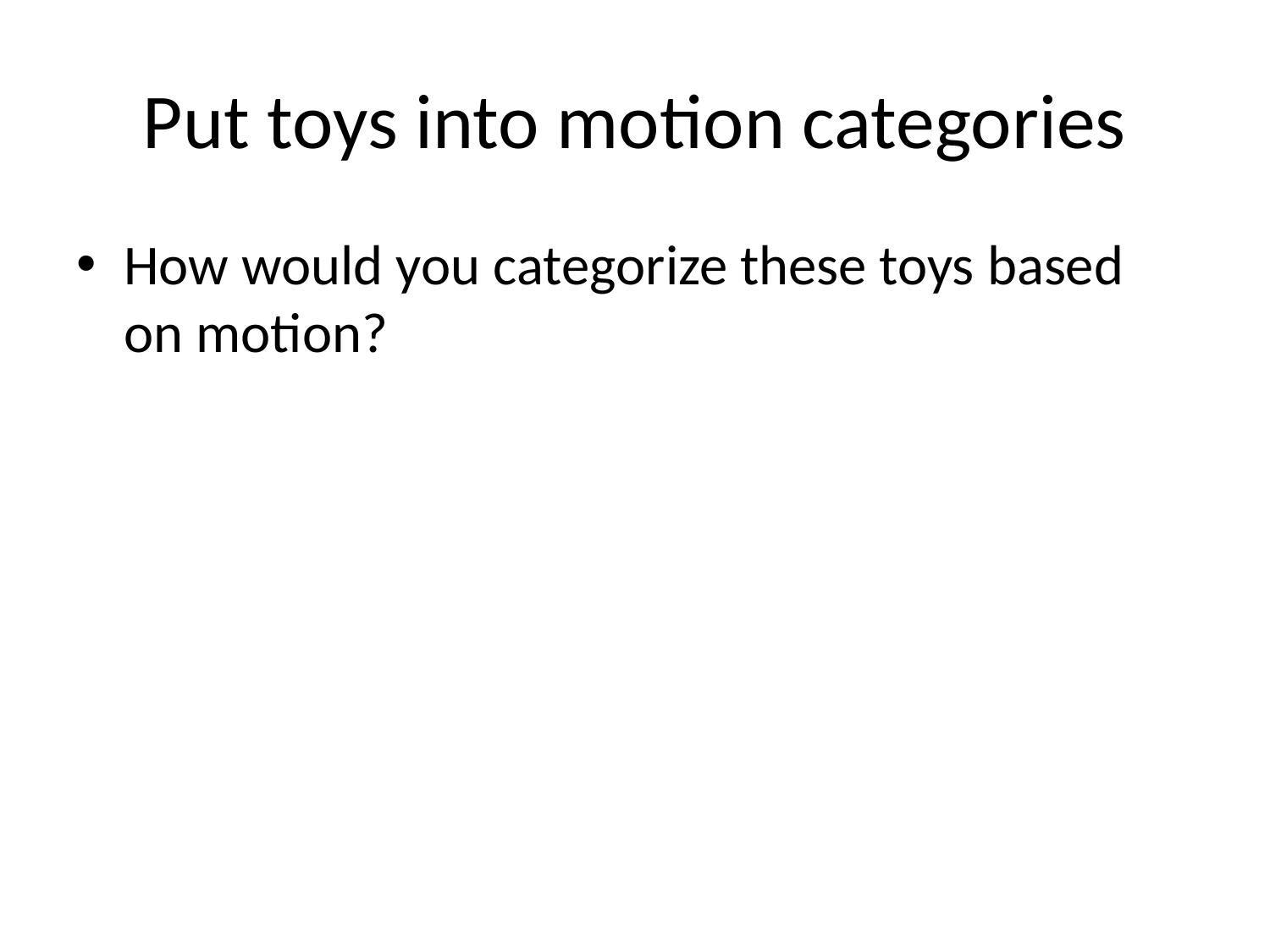

# Put toys into motion categories
How would you categorize these toys based on motion?